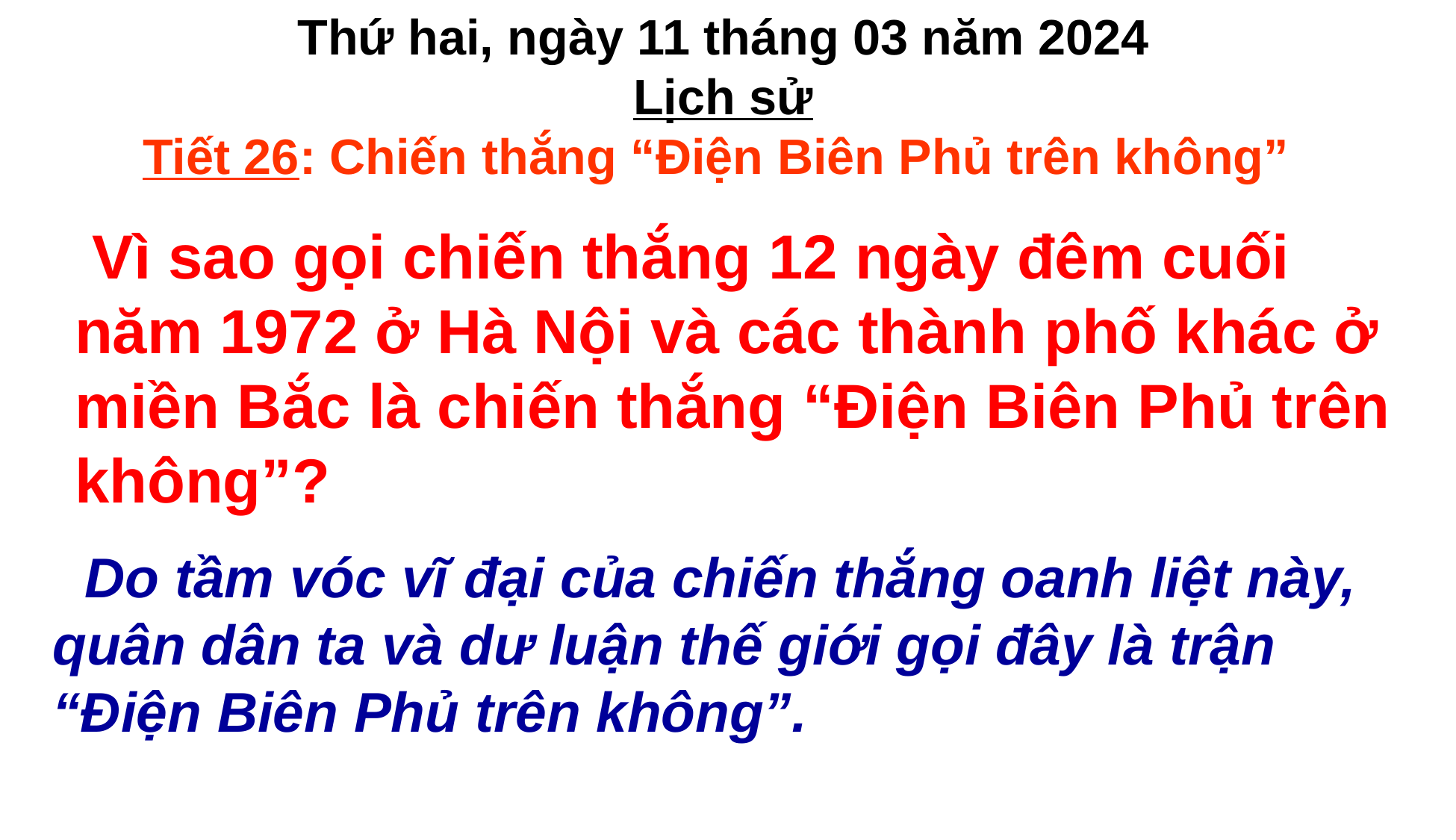

Thứ hai, ngày 11 tháng 03 năm 2024
Lịch sử
Tiết 26: Chiến thắng “Điện Biên Phủ trên không”
 Vì sao gọi chiến thắng 12 ngày đêm cuối năm 1972 ở Hà Nội và các thành phố khác ở miền Bắc là chiến thắng “Điện Biên Phủ trên không”?
Do tầm vóc vĩ đại của chiến thắng oanh liệt này, quân dân ta và dư luận thế giới gọi đây là trận “Điện Biên Phủ trên không”.